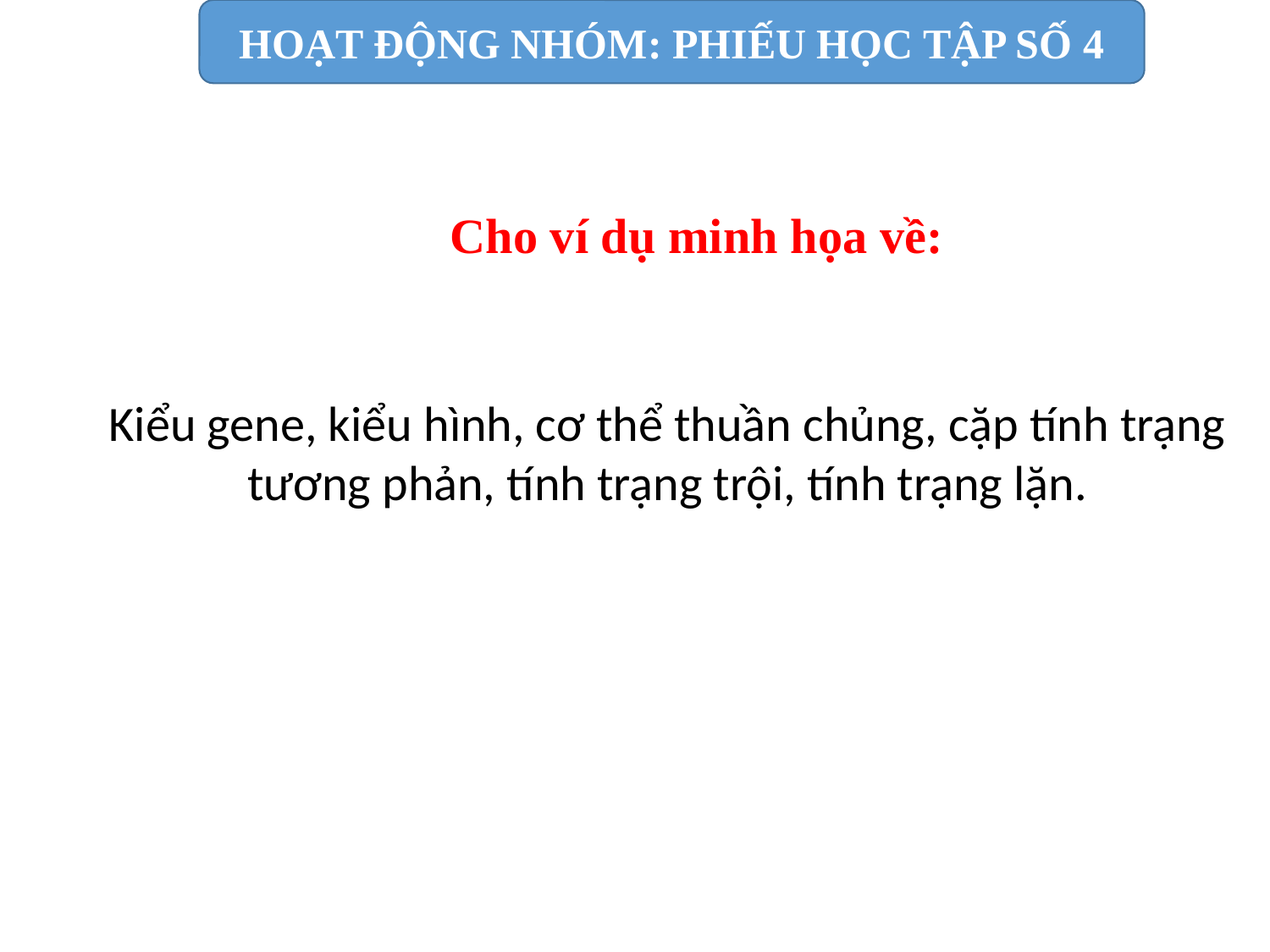

HOẠT ĐỘNG NHÓM: PHIẾU HỌC TẬP SỐ 4
Cho ví dụ minh họa về:
Kiểu gene, kiểu hình, cơ thể thuần chủng, cặp tính trạng tương phản, tính trạng trội, tính trạng lặn.